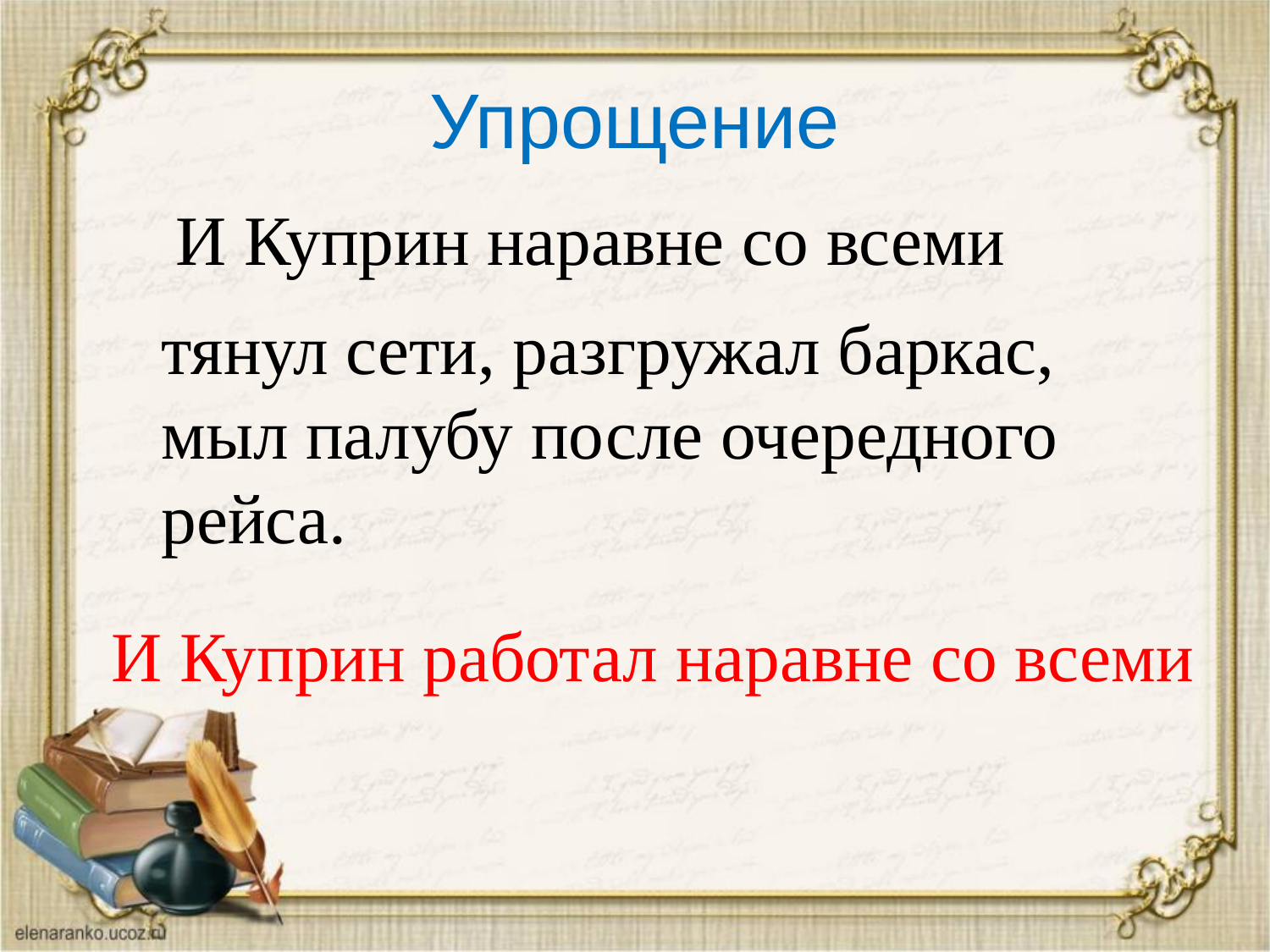

# Упрощение
И Куприн наравне со всеми
тянул сети, разгружал баркас, мыл палубу после очередного рейса.
И Куприн работал наравне со всеми